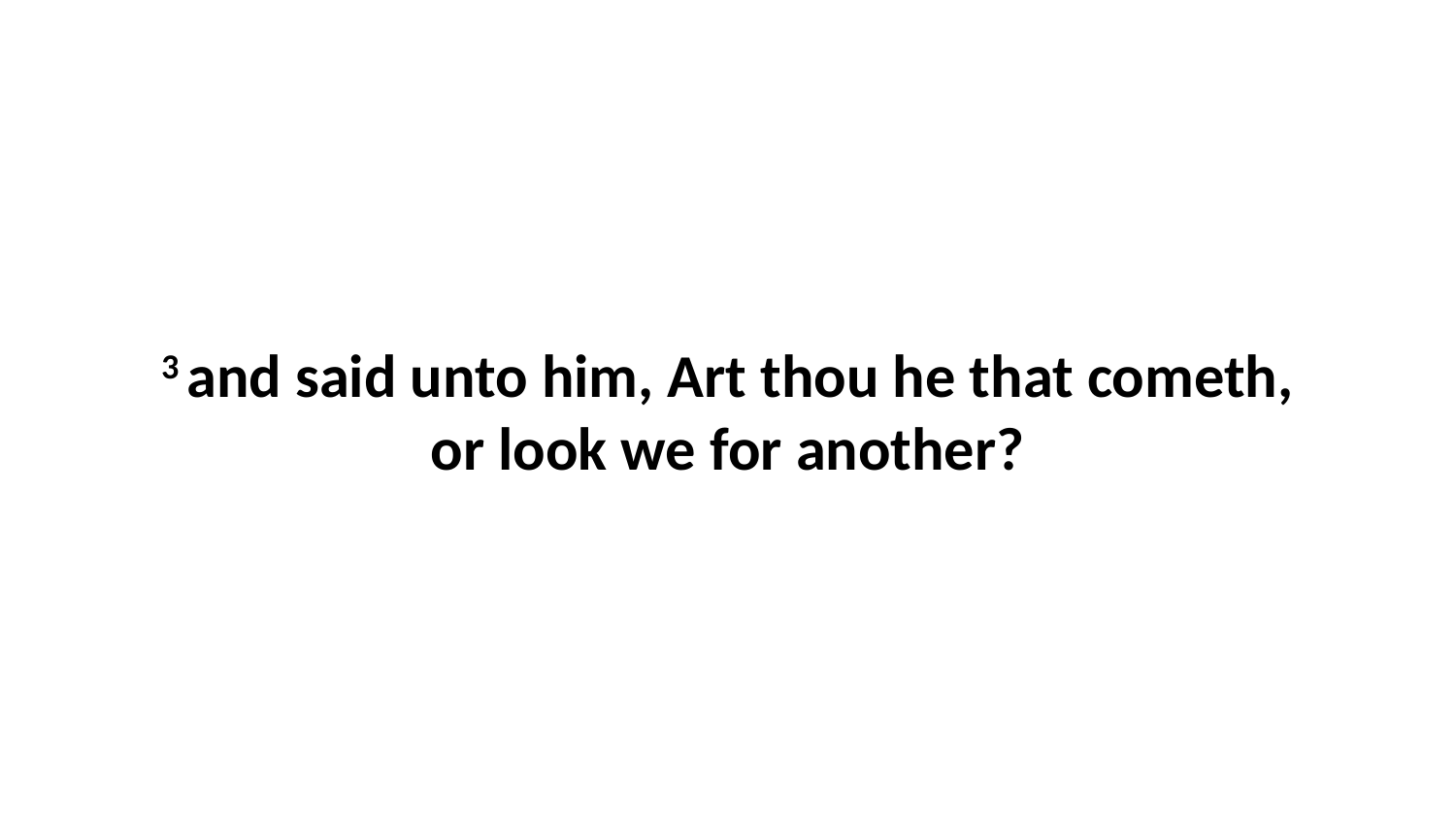

3 and said unto him, Art thou he that cometh, or look we for another?